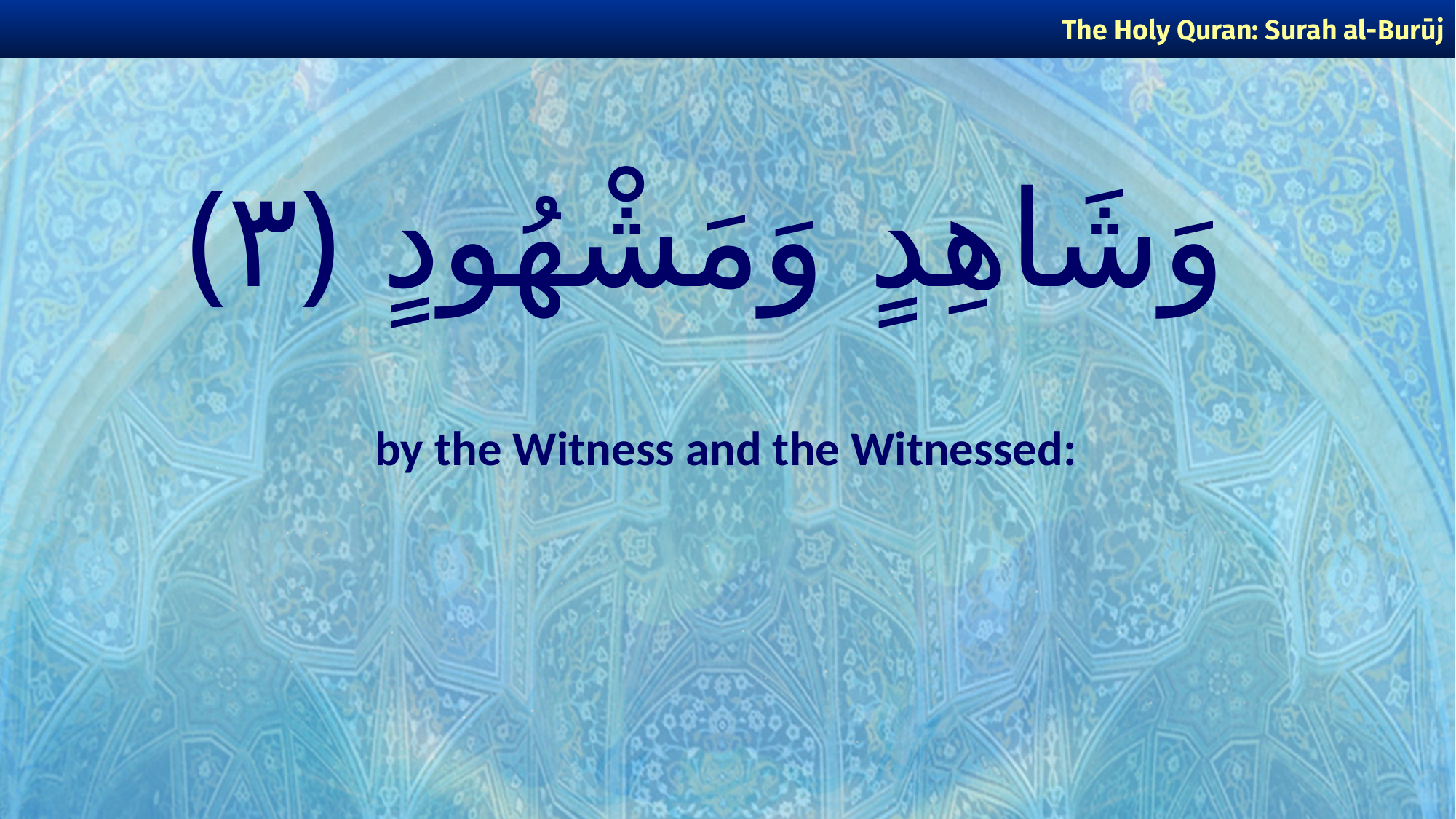

The Holy Quran: Surah al-Burūj
# وَشَاهِدٍ وَمَشْهُودٍ ﴿٣﴾
by the Witness and the Witnessed: